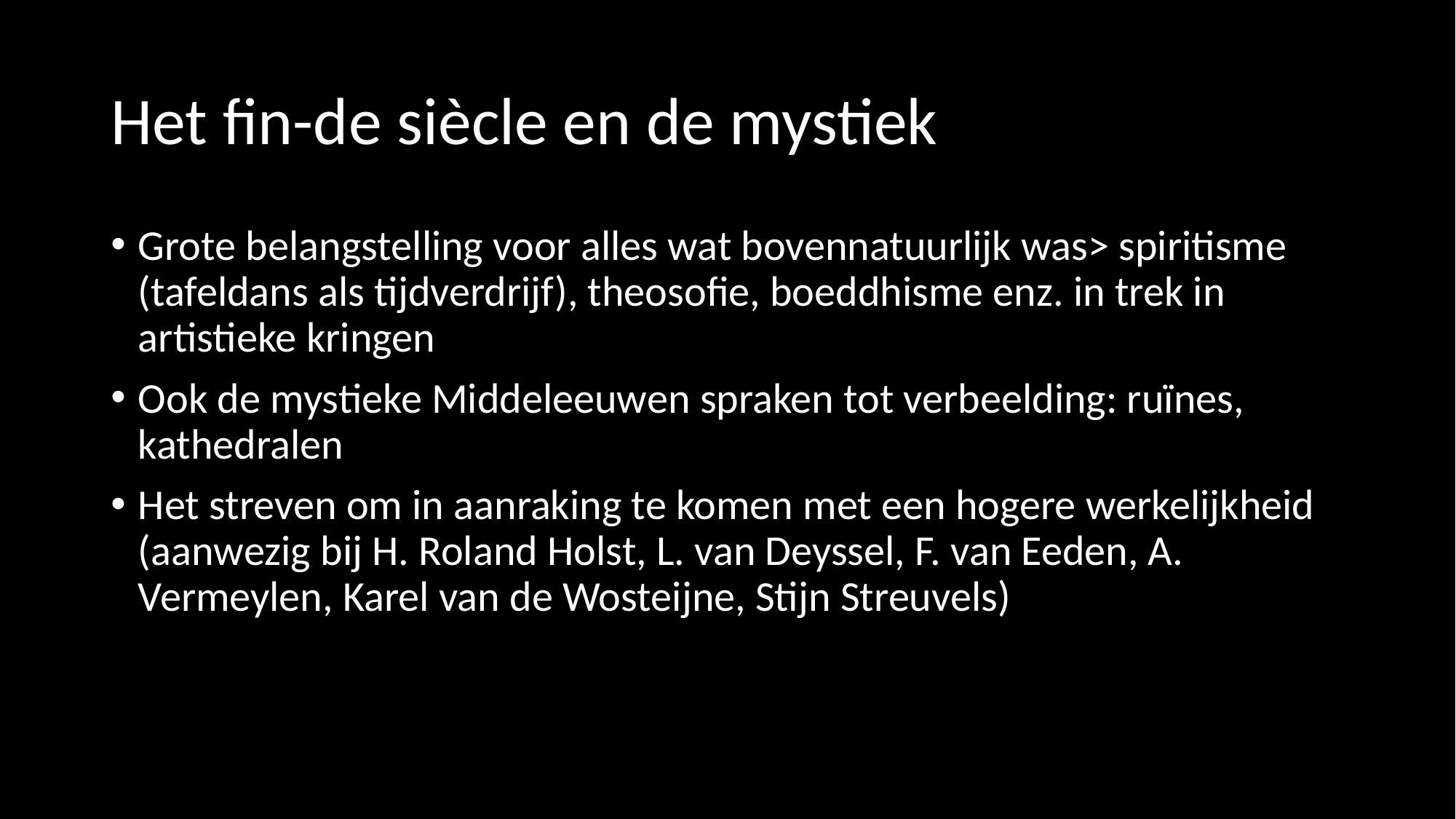

# Het fin-de siècle en de mystiek
Grote belangstelling voor alles wat bovennatuurlijk was> spiritisme (tafeldans als tijdverdrijf), theosofie, boeddhisme enz. in trek in artistieke kringen
Ook de mystieke Middeleeuwen spraken tot verbeelding: ruïnes, kathedralen
Het streven om in aanraking te komen met een hogere werkelijkheid (aanwezig bij H. Roland Holst, L. van Deyssel, F. van Eeden, A. Vermeylen, Karel van de Wosteijne, Stijn Streuvels)